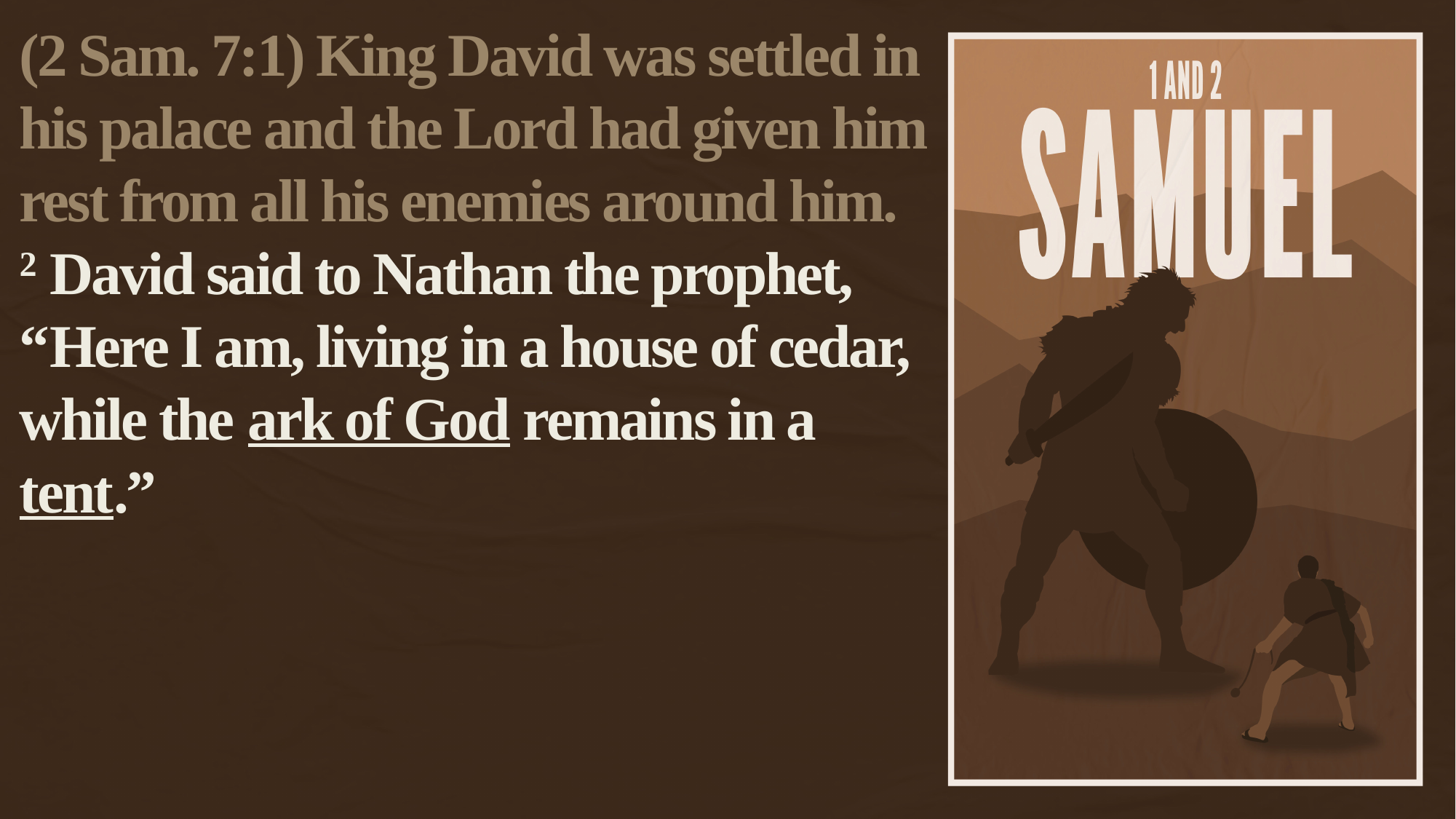

(2 Sam. 7:1) King David was settled in his palace and the Lord had given him rest from all his enemies around him.
2 David said to Nathan the prophet,
“Here I am, living in a house of cedar,
while the ark of God remains in a tent.”